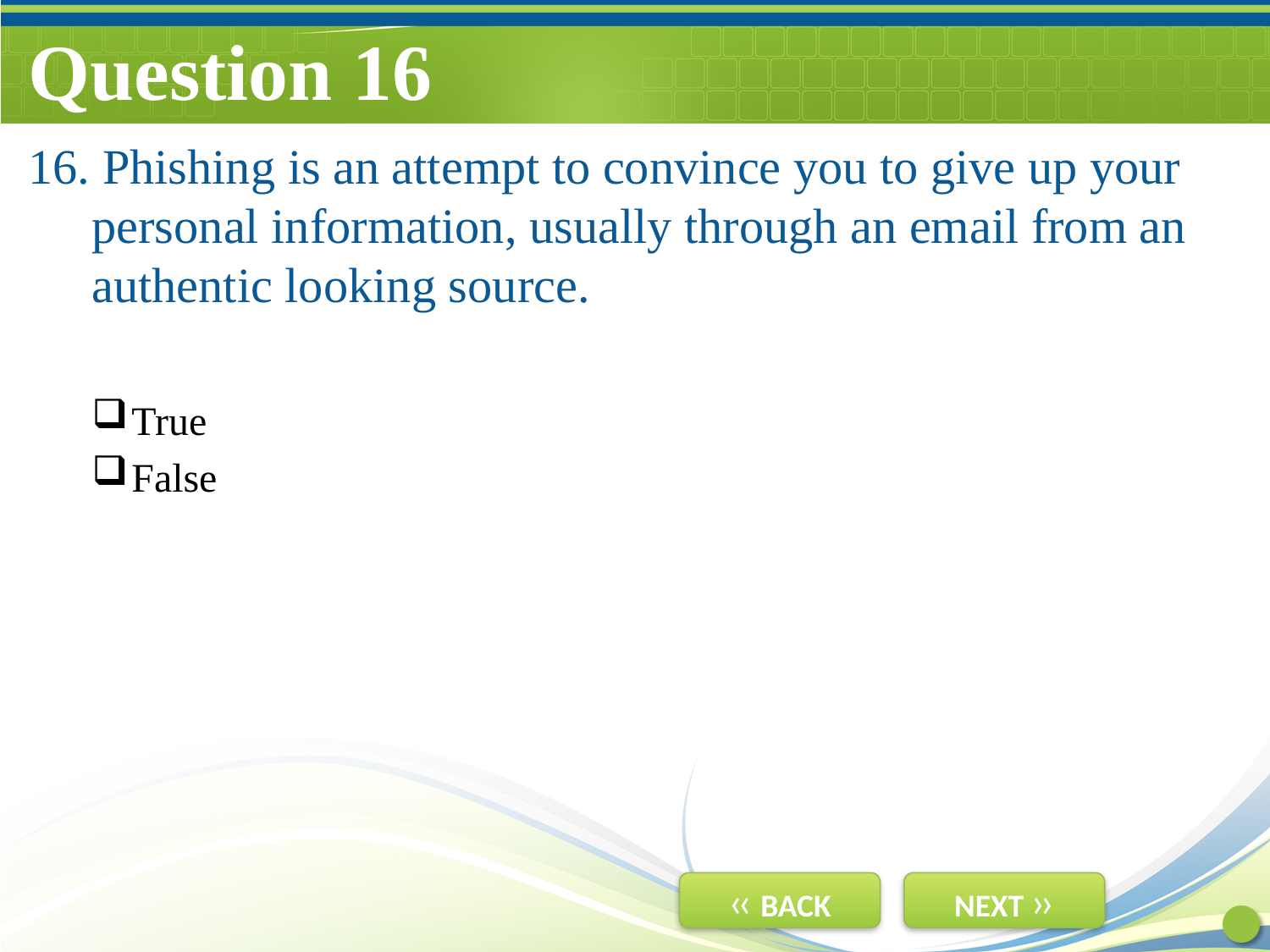

# Question 16
16. Phishing is an attempt to convince you to give up your personal information, usually through an email from an authentic looking source.

True
False